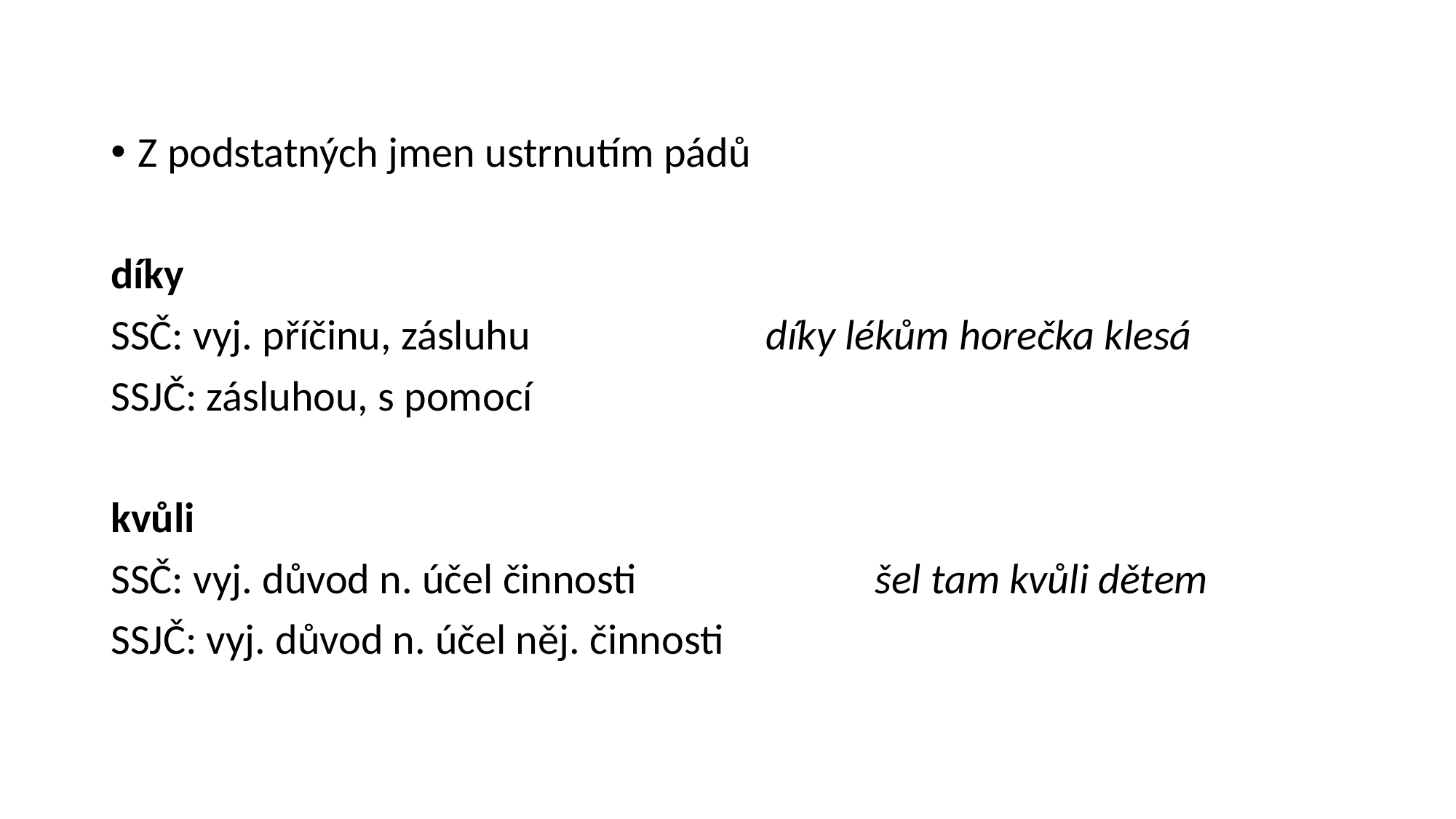

Z podstatných jmen ustrnutím pádů

díky
SSČ: vyj. příčinu, zásluhu			díky lékům horečka klesá
SSJČ: zásluhou, s pomocí

kvůli
SSČ: vyj. důvod n. účel činnosti			šel tam kvůli dětem
SSJČ: vyj. důvod n. účel něj. činnosti